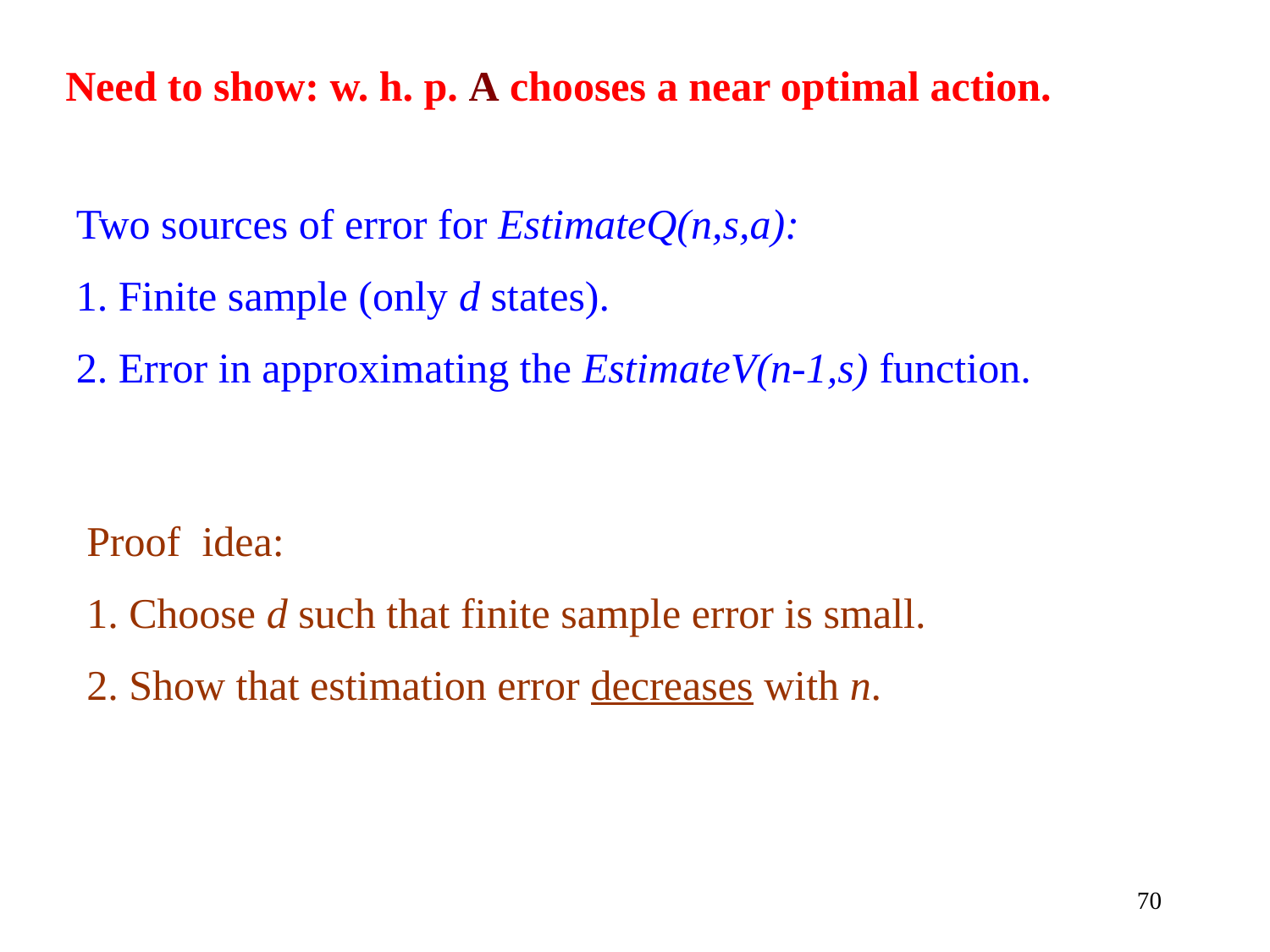

Need to show: w. h. p. A chooses a near optimal action.
Two sources of error for EstimateQ(n,s,a):
1. Finite sample (only d states).
2. Error in approximating the EstimateV(n-1,s) function.
Proof  idea:
1. Choose d such that finite sample error is small.
2. Show that estimation error decreases with n.
70